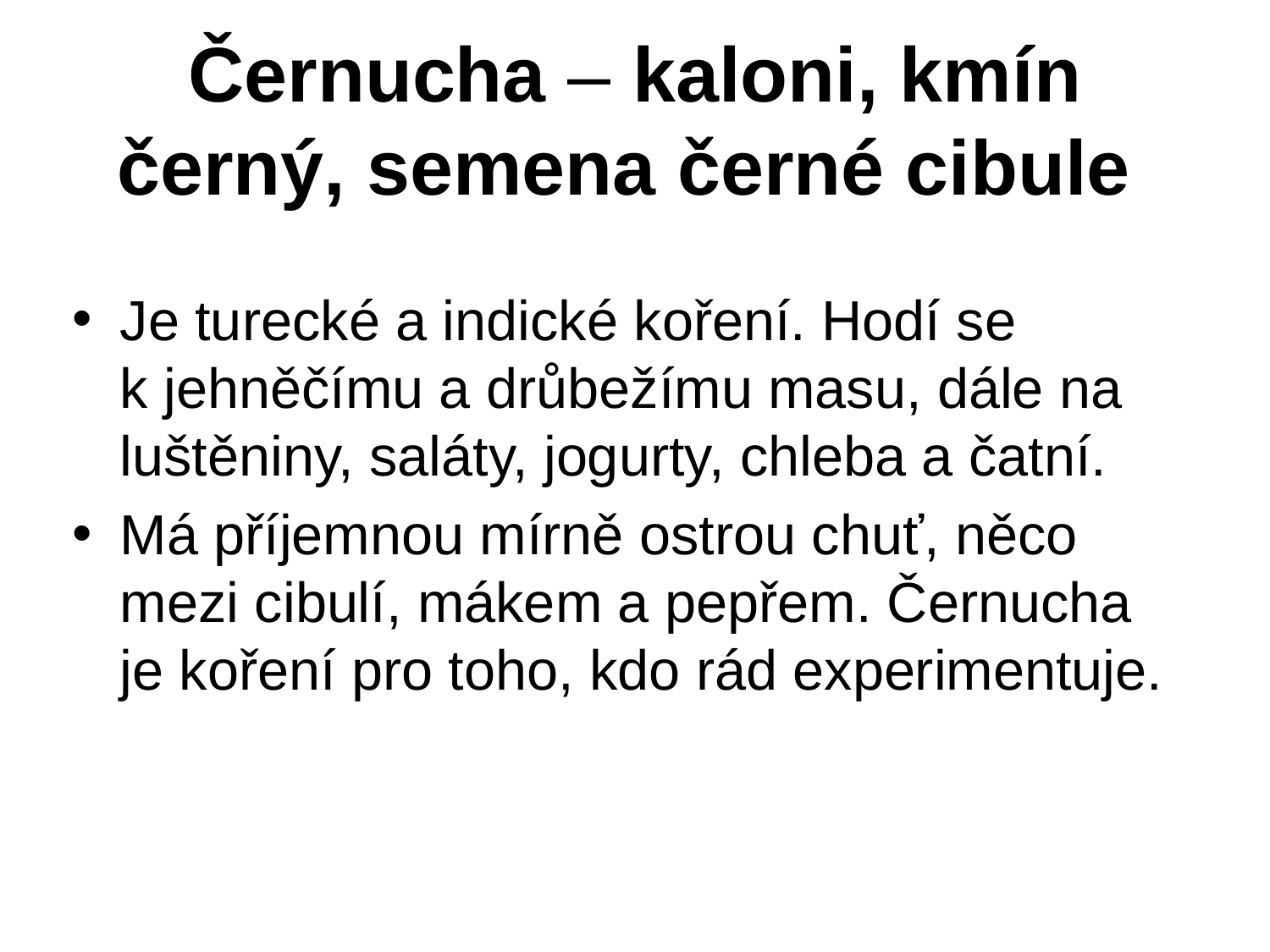

# Černucha – kaloni, kmín černý, semena černé cibule
Je turecké a indické koření. Hodí se k jehněčímu a drůbežímu masu, dále na luštěniny, saláty, jogurty, chleba a čatní.
Má příjemnou mírně ostrou chuť, něco mezi cibulí, mákem a pepřem. Černucha je koření pro toho, kdo rád experimentuje.